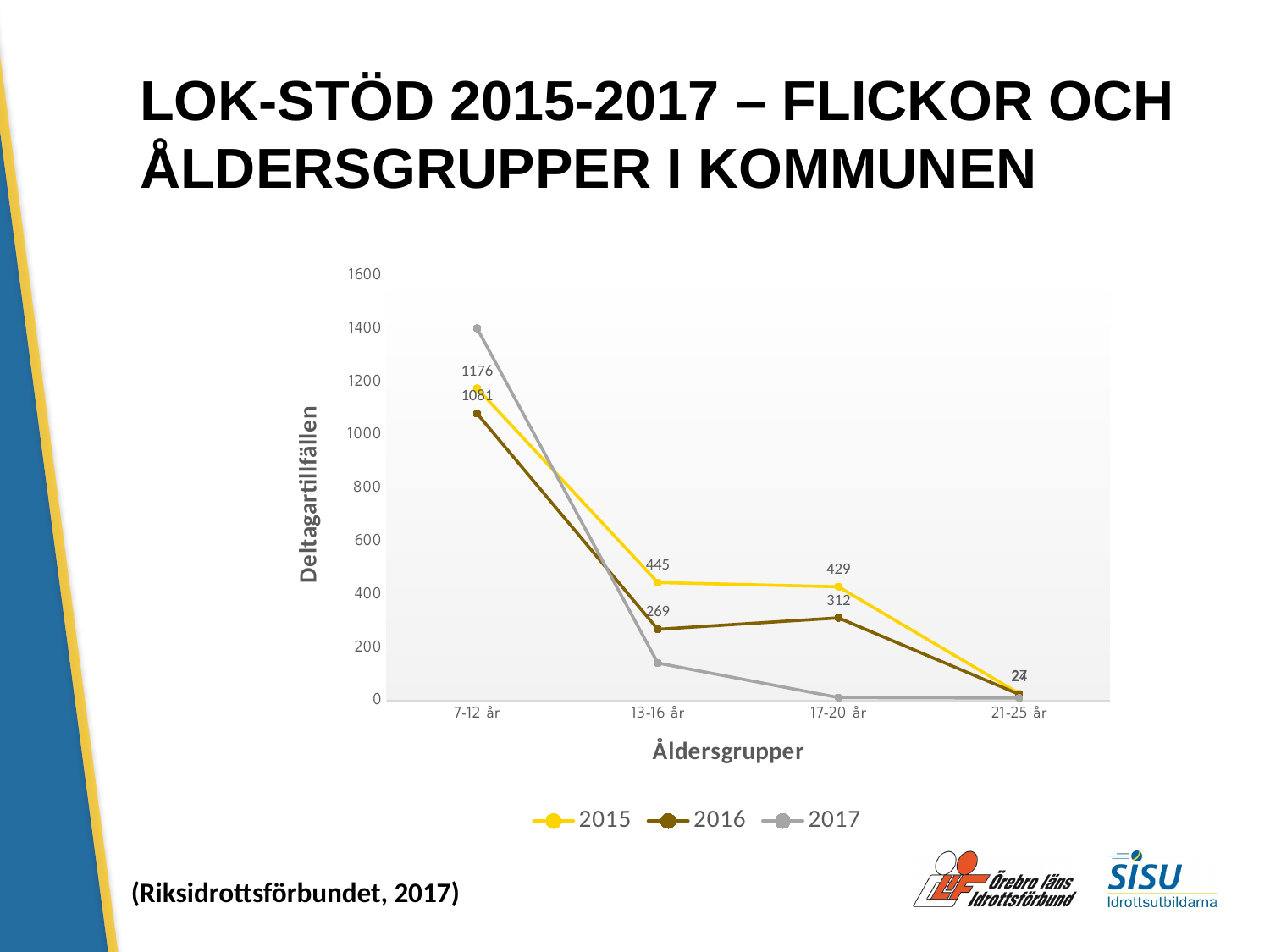

LOK-STÖD 2015-2017 – FLICKOR OCH
ÅLDERSGRUPPER I KOMMUNEN

### Chart

| Category | 2015 | 2016 | 2017 |
|---|---|---|---|
| 7-12 år | 1176.0 | 1081.0 | 1402.0 |
| 13-16 år | 445.0 | 269.0 | 142.0 |
| 17-20 år | 429.0 | 312.0 | 12.0 |
| 21-25 år | 27.0 | 24.0 | 10.0 |
(Riksidrottsförbundet, 2017)